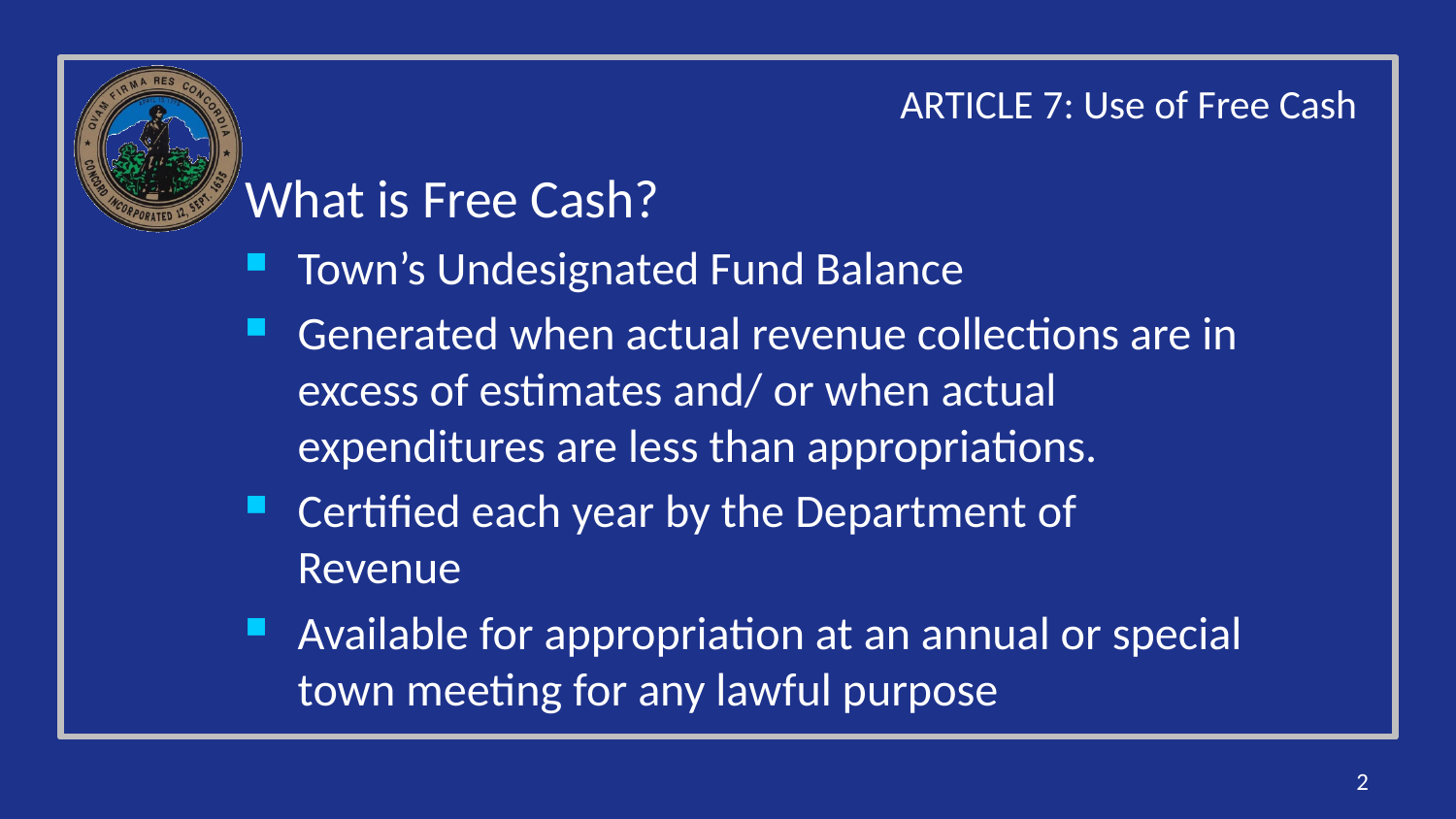

ARTICLE 7: Use of Free Cash
What is Free Cash?
Town’s Undesignated Fund Balance
Generated when actual revenue collections are in excess of estimates and/ or when actual expenditures are less than appropriations.
Certified each year by the Department of Revenue
Available for appropriation at an annual or special town meeting for any lawful purpose

2